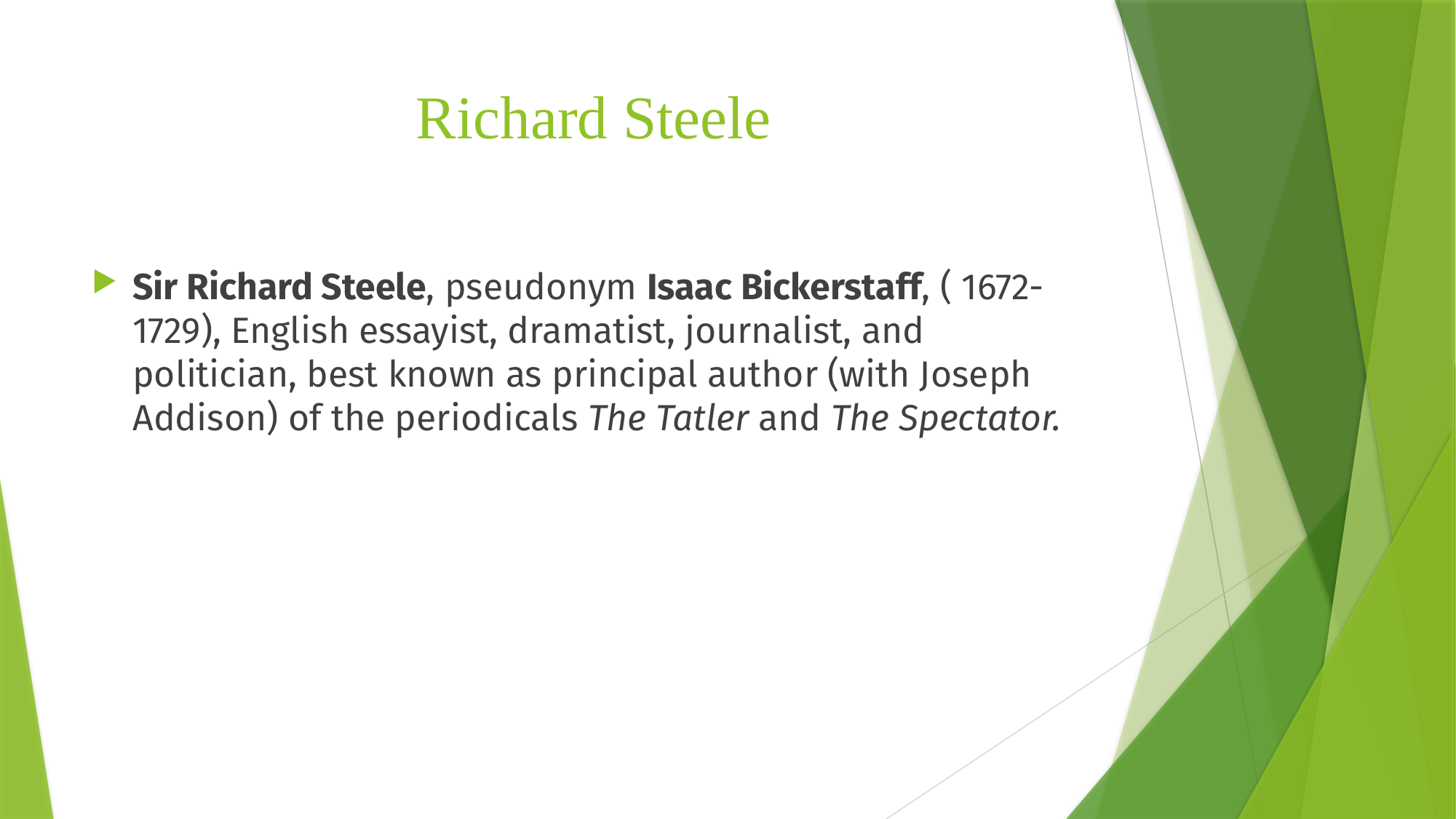

# Richard Steele
Sir Richard Steele, pseudonym Isaac Bickerstaff, ( 1672-1729), English essayist, dramatist, journalist, and politician, best known as principal author (with Joseph Addison) of the periodicals The Tatler and The Spectator.